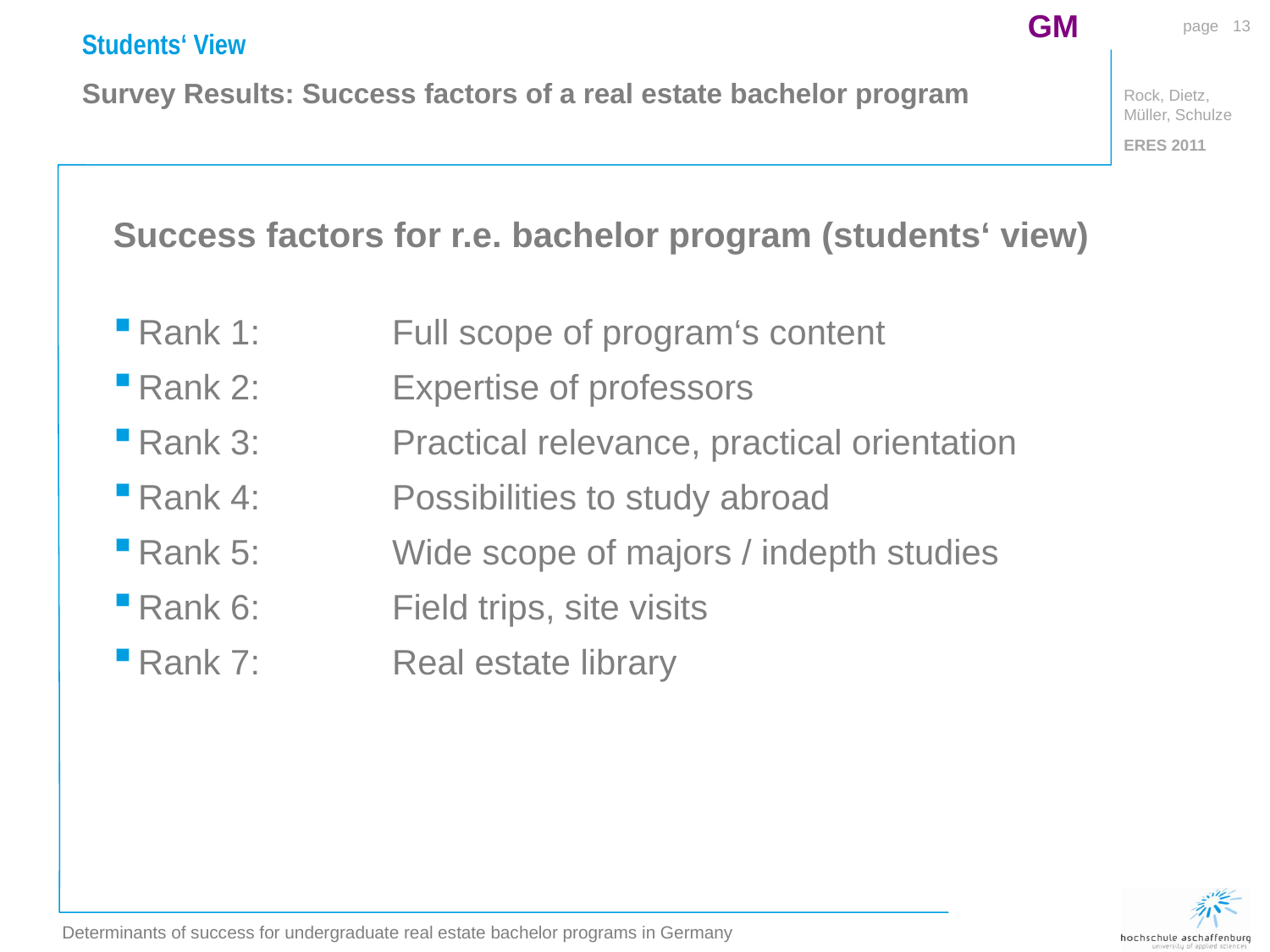

GM
13
Students‘ View
Survey Results: Success factors of a real estate bachelor program
Success factors for r.e. bachelor program (students‘ view)

Rank 1: 	Full scope of program‘s content
Rank 2: 	Expertise of professors
Rank 3: 	Practical relevance, practical orientation
Rank 4: 	Possibilities to study abroad
Rank 5: 	Wide scope of majors / indepth studies
Rank 6: 	Field trips, site visits
Rank 7: 	Real estate library